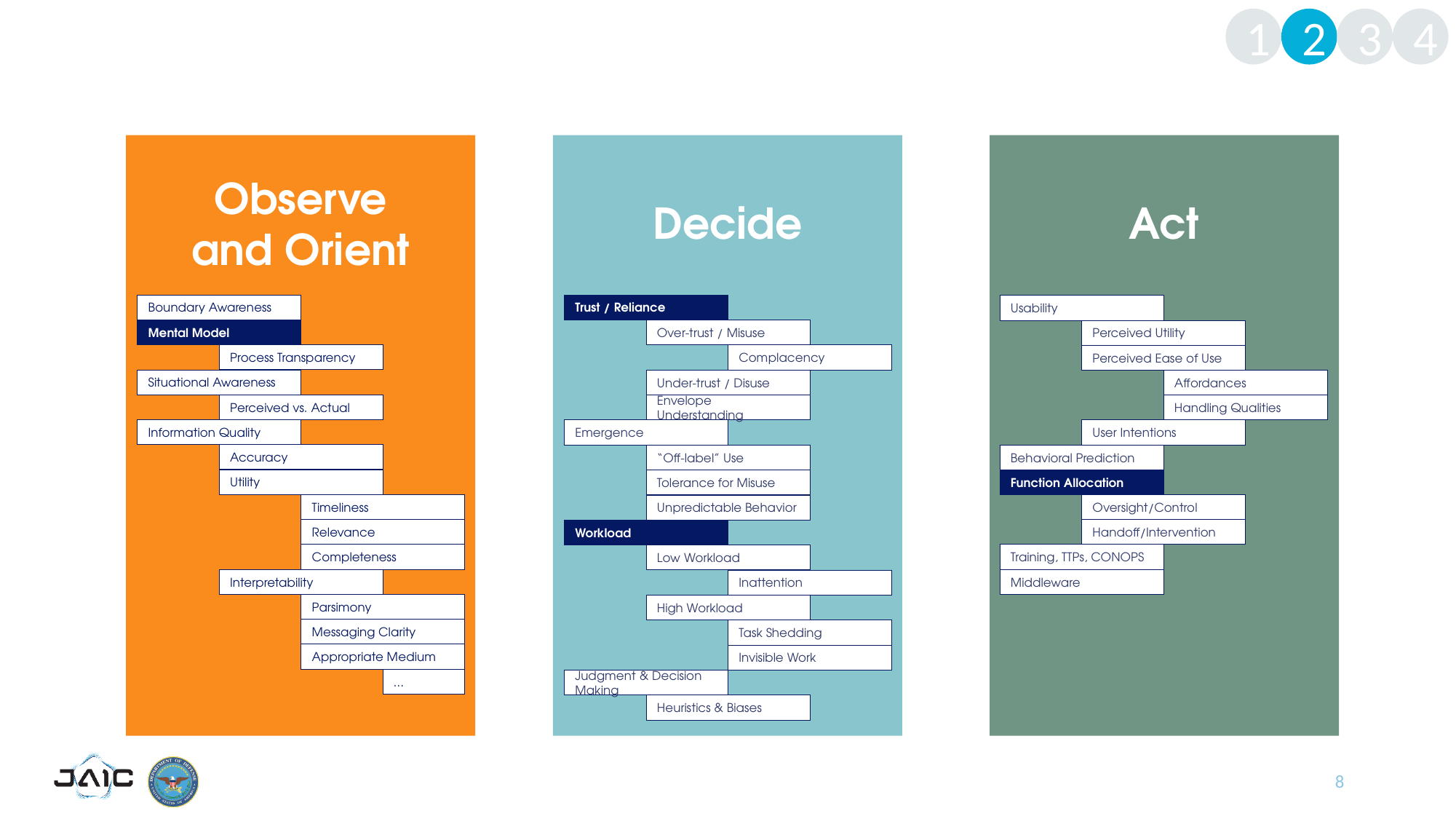

1
2
3
4

Observe
and Orient
Decide
Act
Boundary Awareness
Trust / Reliance
Usability
Perceived Utility
Perceived Ease of Use
Affordances
Handling Qualities
User Intentions
Behavioral Prediction
Function Allocation
Oversight/Control
Handoff/Intervention
Training, TTPs, CONOPS
Middleware
Mental Model
Over-trust / Misuse
Process Transparency
Complacency
Situational Awareness
Under-trust / Disuse
Perceived vs. Actual
Envelope Understanding
Information Quality
Emergence
Accuracy
“Off-label” Use
Utility
Tolerance for Misuse
Timeliness
Unpredictable Behavior
Relevance
Workload
Completeness
Low Workload
Interpretability
Inattention
Parsimony
High Workload
Messaging Clarity
Task Shedding
Appropriate Medium
Invisible Work
…
Judgment & Decision Making
Heuristics & Biases
8